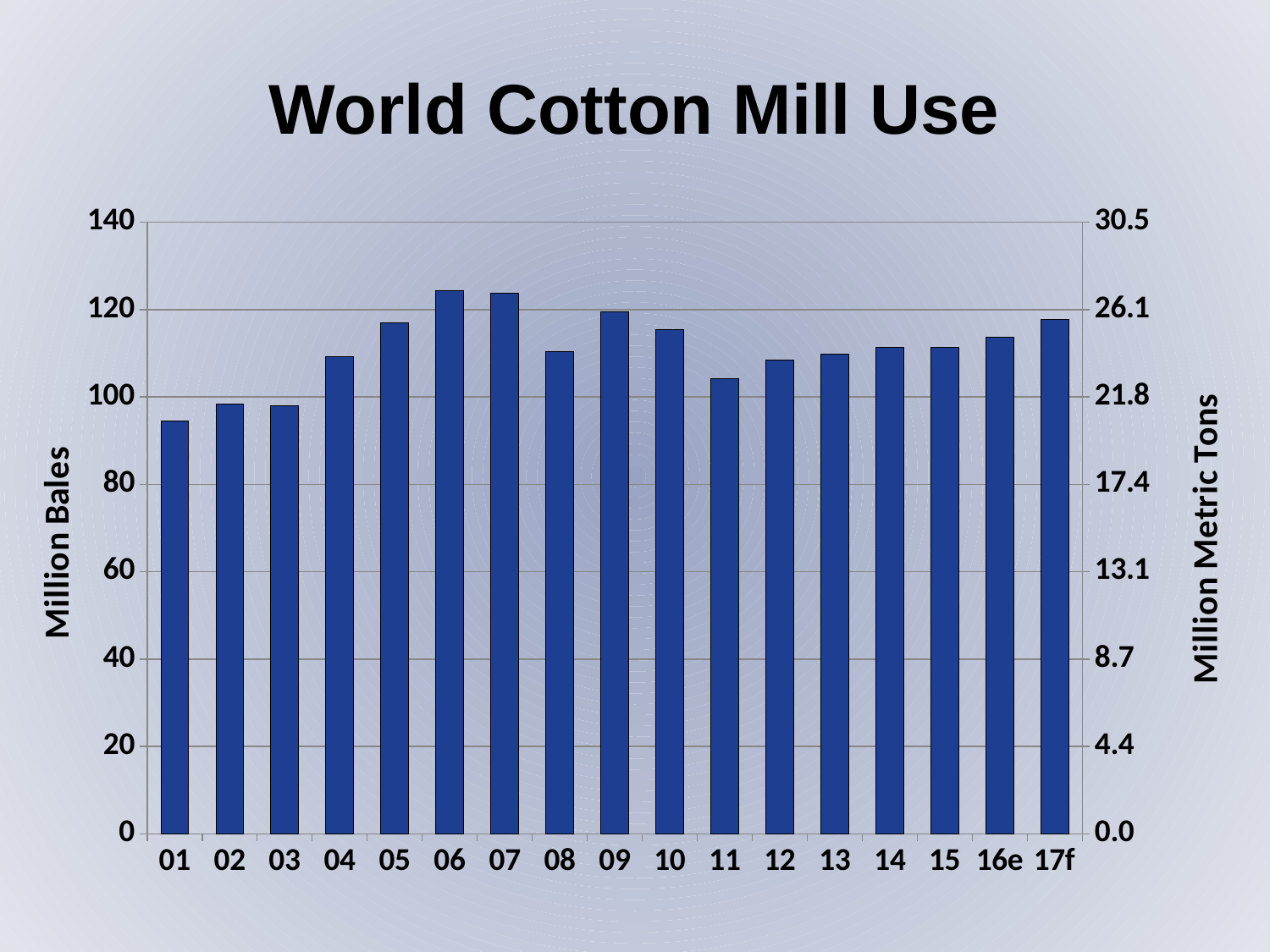

World Cotton Mill Use

### Chart

| Category | Mill Use | Metric Tons |
|---|---|---|
| 01 | 94.417 | 20.570152505446625 |
| 02 | 98.422 | 21.442701525054467 |
| 03 | 98.043 | 21.36013071895425 |
| 04 | 109.2 | 23.790849673202615 |
| 05 | 116.956 | 25.480610021786493 |
| 06 | 124.243 | 27.068191721132898 |
| 07 | 123.767 | 26.964488017429193 |
| 08 | 110.356 | 24.042701525054465 |
| 09 | 119.525 | 26.04030501089325 |
| 10 | 115.436 | 25.149455337690632 |
| 11 | 104.231 | 22.708278867102397 |
| 12 | 108.42 | 23.62091503267974 |
| 13 | 109.742 | 23.90893246187364 |
| 14 | 111.403 | 24.270806100217868 |
| 15 | 111.245 | 24.236383442265797 |
| 16e | 113.683 | 24.767538126361657 |
| 17f | 117.748 | 25.653159041394336 |